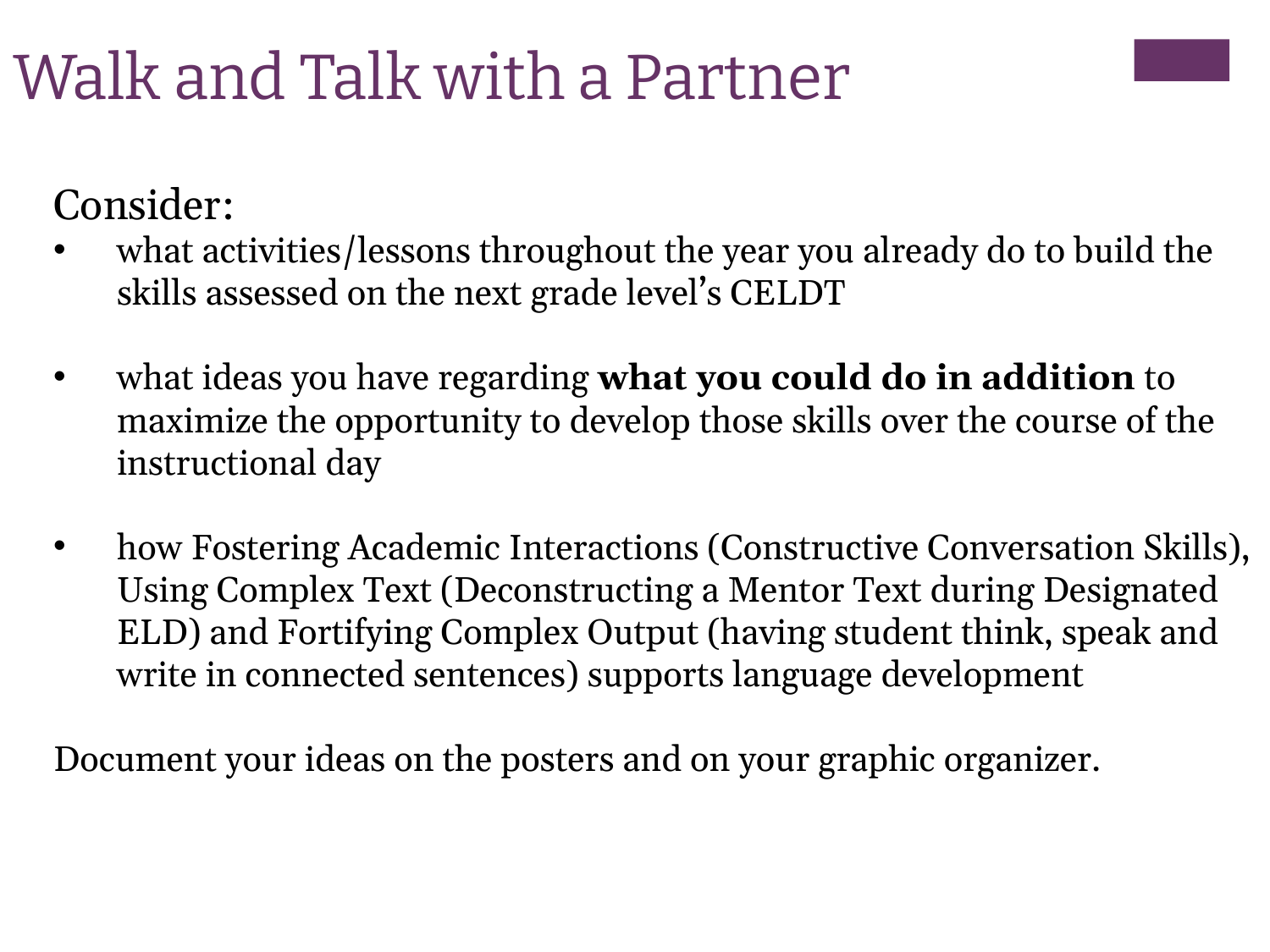

Walk and Talk with a Partner

Consider:
what activities/lessons throughout the year you already do to build the skills assessed on the next grade level’s CELDT

what ideas you have regarding what you could do in addition to maximize the opportunity to develop those skills over the course of the instructional day

how Fostering Academic Interactions (Constructive Conversation Skills), Using Complex Text (Deconstructing a Mentor Text during Designated ELD) and Fortifying Complex Output (having student think, speak and write in connected sentences) supports language development

Document your ideas on the posters and on your graphic organizer.